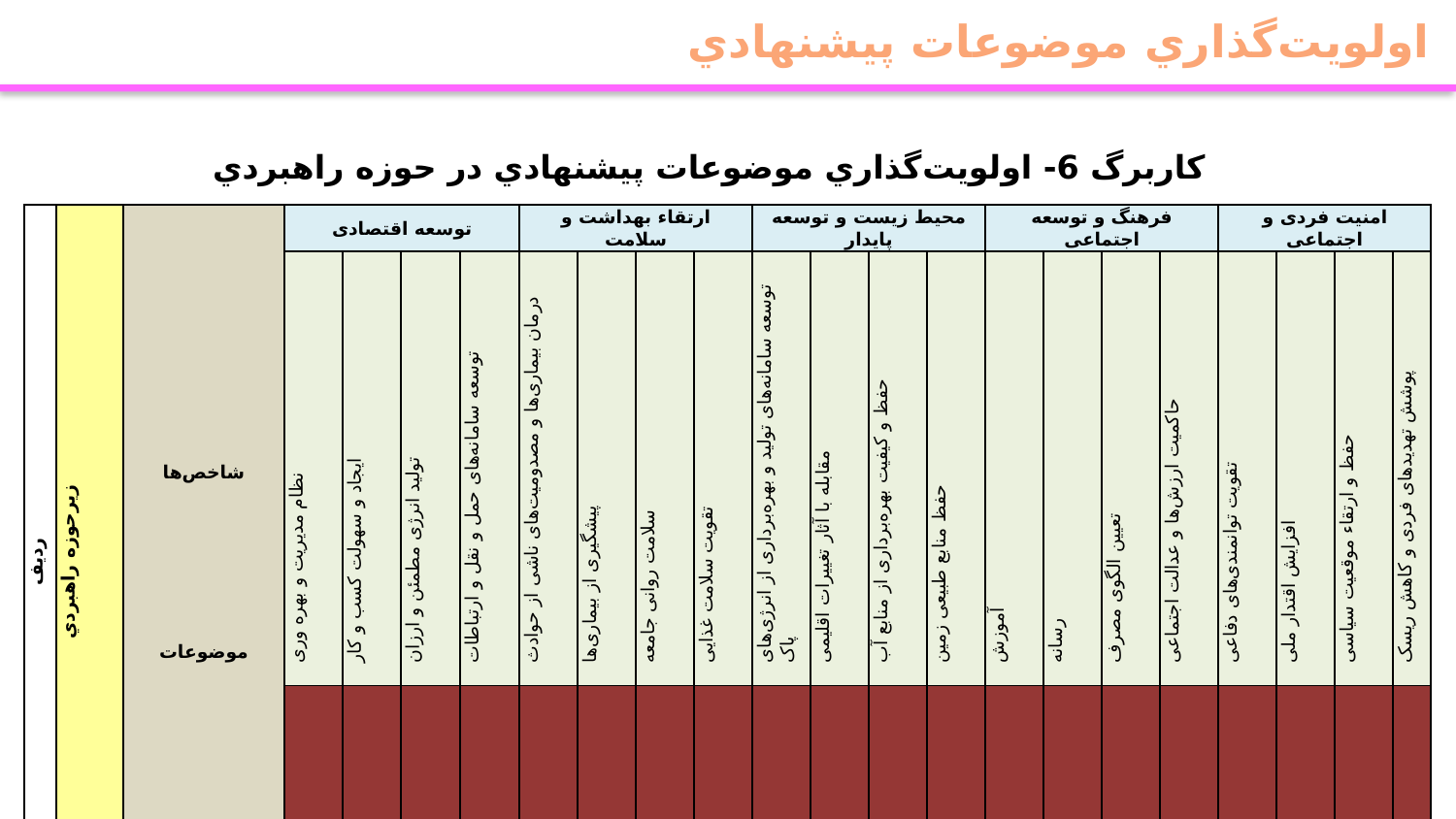

اولويت‌گذاري موضوعات پيشنهادي

كاربرگ 6- اولويت‌گذاري موضوعات پيشنهادي در حوزه راهبردي
| ردیف | زيرحوزه راهبردي | شاخص‌ها           موضوعات | توسعه اقتصادی |  |  |  | ارتقاء بهداشت و سلامت |  |  |  | محیط زیست و توسعه پایدار |  |  |  | فرهنگ و توسعه اجتماعی |  |  |  | امنیت فردی و اجتماعی |  |  |  |
| --- | --- | --- | --- | --- | --- | --- | --- | --- | --- | --- | --- | --- | --- | --- | --- | --- | --- | --- | --- | --- | --- | --- |
|  |  |  | نظام مدیريت و بهره وری | ایجاد و سهولت کسب و کار | تولید انرژی مطمئن و ارزان | توسعه سامانه‌های حمل و نقل و ارتباطات | درمان بیماری‌ها و مصدومیت‌های ناشی از حوادث | پیشگیری از بیماری‌ها | سلامت روانی جامعه | تقویت سلامت غذایی | توسعه سامانه‌های تولید و بهره‌برداری از انرژی‌های پاک | مقابله با آثار تغییرات اقلیمی | حفظ و کیفیت بهره‌برداری از منابع آب | حفظ منابع طبیعی زمین | آموزش | رسانه | تعیین الگوی مصرف | حاکمیت ارزش‌ها و عدالت اجتماعی | تقویت توانمندی‌های دفاعی | افزایش اقتدار ملی | حفظ و ارتقاء موقعیت سیاسی | پوشش تهدیدهای فردی و کاهش ریسک |
|  |  |  |  |  |  |  |  |  |  |  |  |  |  |  |  |  |  |  |  |  |  |  |
| 1 |  |  |  |  |  |  |  |  |  |  |  |  |  |  |  |  |  |  |  |  |  |  |
| 2 |  |  |  |  |  |  |  |  |  |  |  |  |  |  |  |  |  |  |  |  |  |  |
| 3 |  |  |  |  |  |  |  |  |  |  |  |  |  |  |  |  |  |  |  |  |  |  |
| 4 |  |  |  |  |  |  |  |  |  |  |  |  |  |  |  |  |  |  |  |  |  |  |
| 5 |  |  |  |  |  |  |  |  |  |  |  |  |  |  |  |  |  |  |  |  |  |  |
| 6 |  |  |  |  |  |  |  |  |  |  |  |  |  |  |  |  |  |  |  |  |  |  |
| 7 |  |  |  |  |  |  |  |  |  |  |  |  |  |  |  |  |  |  |  |  |  |  |
| 8 |  |  |  |  |  |  |  |  |  |  |  |  |  |  |  |  |  |  |  |  |  |  |
| 9 |  |  |  |  |  |  |  |  |  |  |  |  |  |  |  |  |  |  |  |  |  |  |